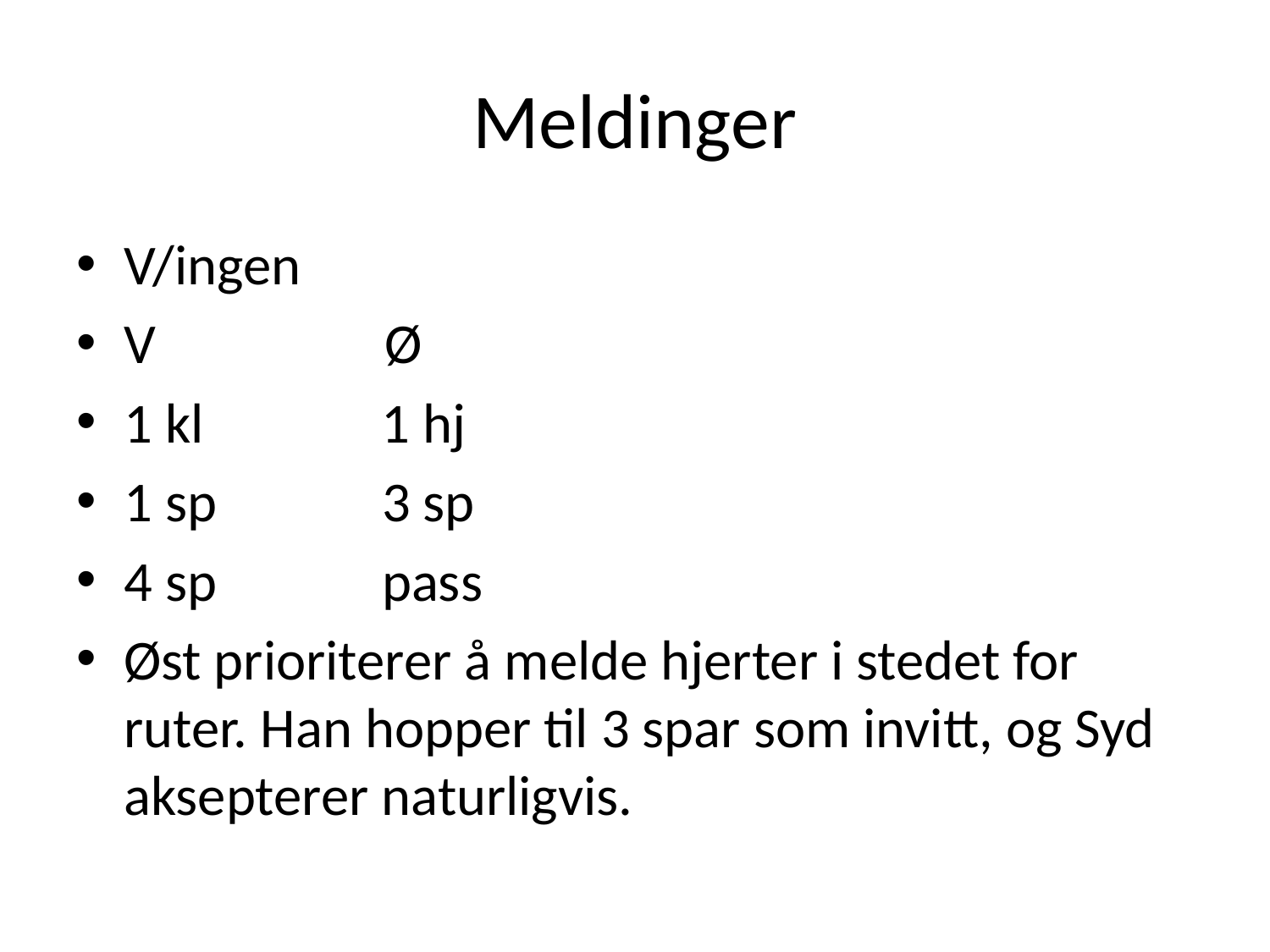

# Meldinger
V/ingen
V                  Ø
1 kl              1 hj
1 sp             3 sp
4 sp             pass
Øst prioriterer å melde hjerter i stedet for ruter. Han hopper til 3 spar som invitt, og Syd aksepterer naturligvis.